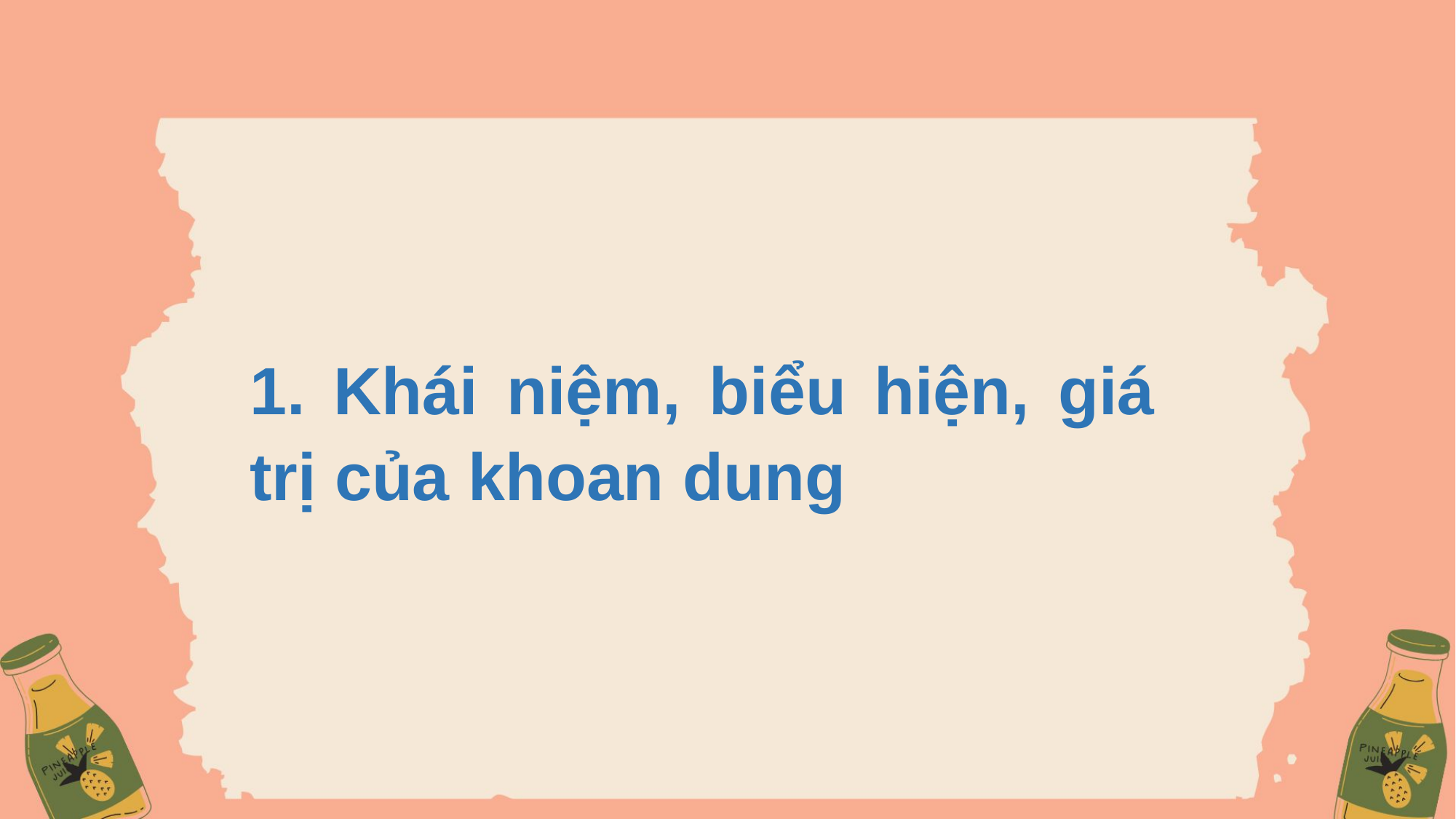

1. Khái niệm, biểu hiện, giá trị của khoan dung